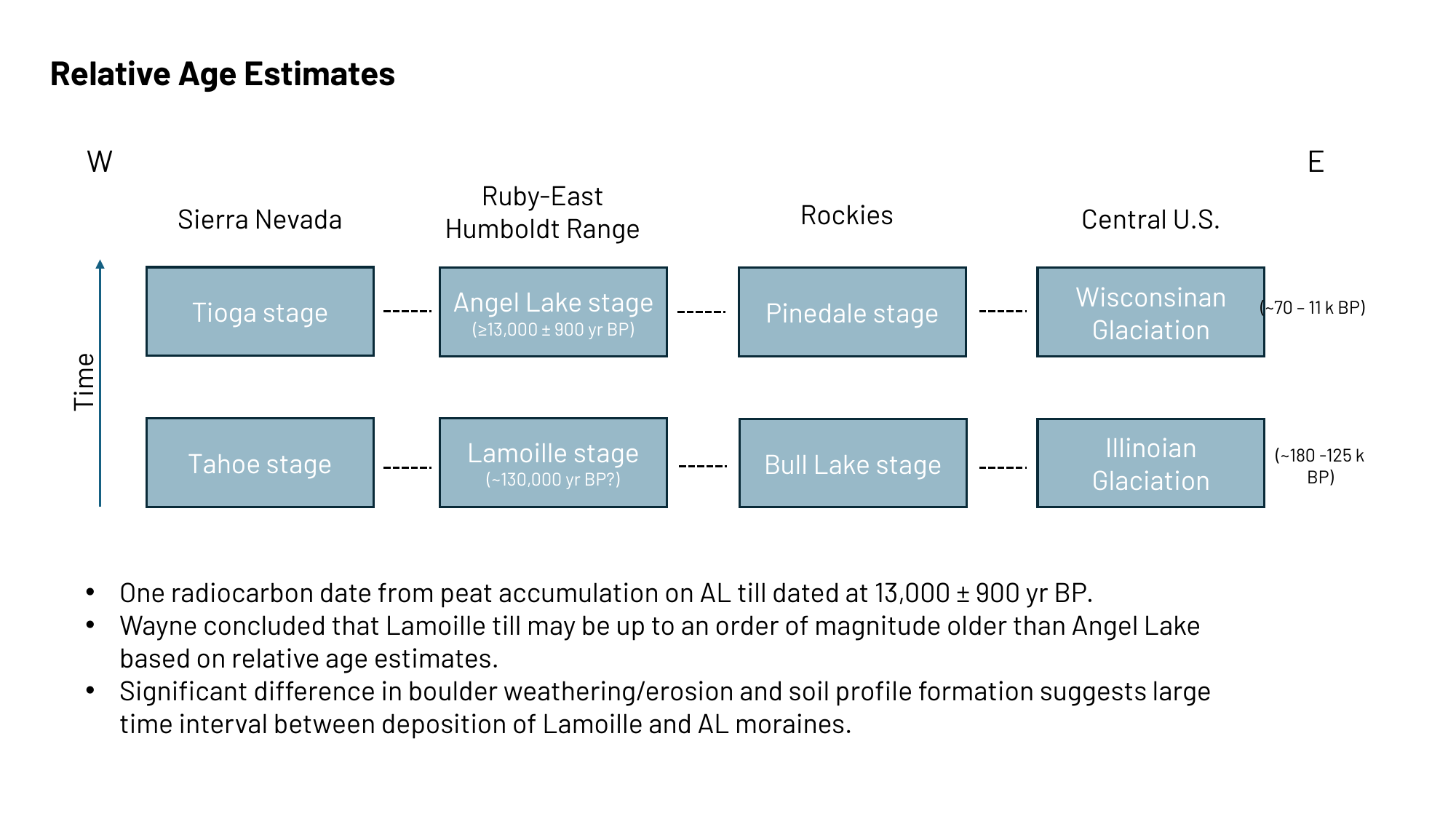

Relative Age Estimates
W
E
Ruby-East Humboldt Range
Rockies
Sierra Nevada
Central U.S.
Tioga stage
Angel Lake stage
(≥13,000 ± 900 yr BP)
Pinedale stage
Wisconsinan Glaciation
(~70 – 11 k BP)
Time
Tahoe stage
Lamoille stage
(~130,000 yr BP?)
Bull Lake stage
Illinoian Glaciation
(~180 -125 k BP)
One radiocarbon date from peat accumulation on AL till dated at 13,000 ± 900 yr BP.
Wayne concluded that Lamoille till may be up to an order of magnitude older than Angel Lake based on relative age estimates.
Significant difference in boulder weathering/erosion and soil profile formation suggests large time interval between deposition of Lamoille and AL moraines.